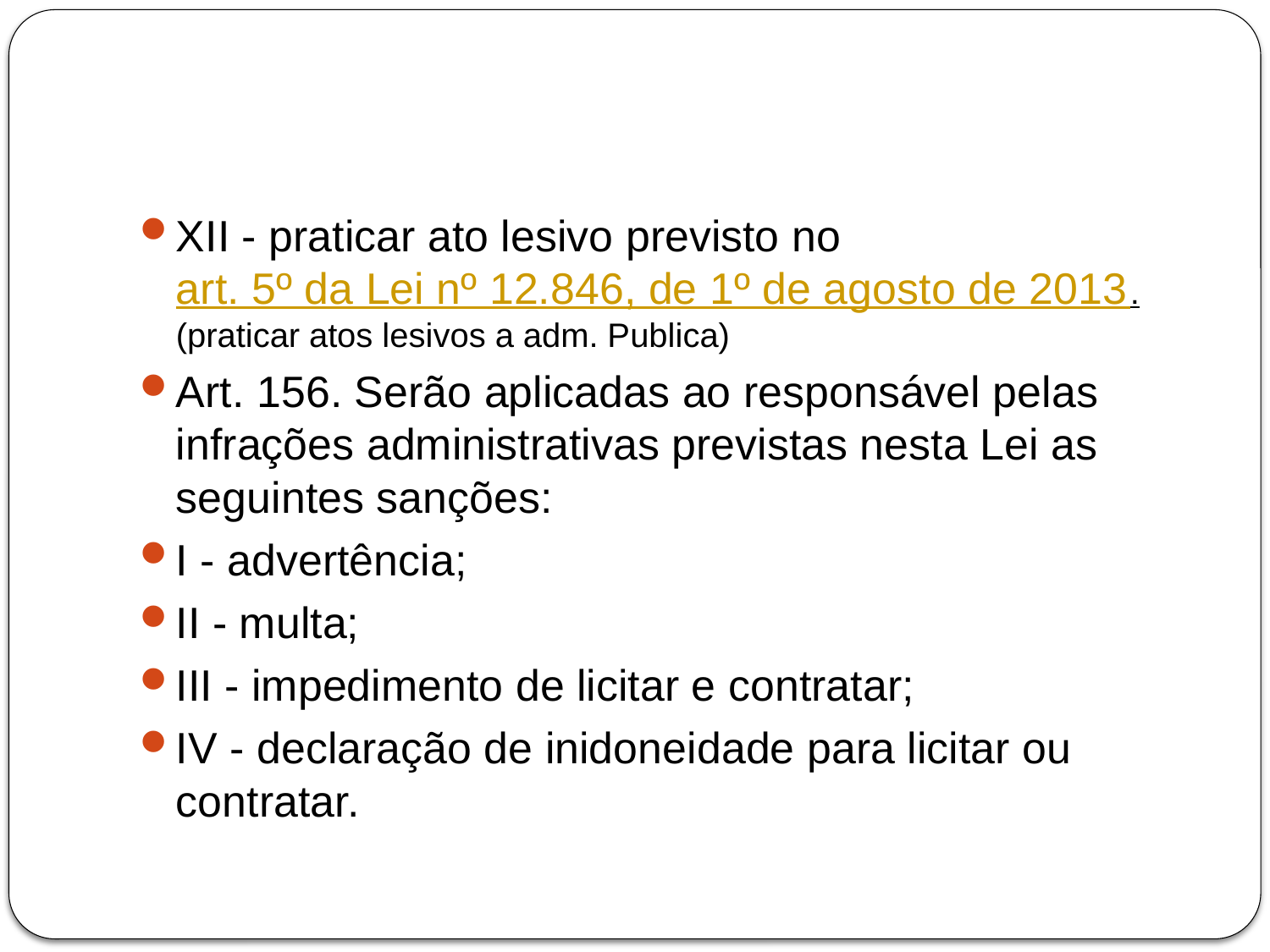

#
XII - praticar ato lesivo previsto no art. 5º da Lei nº 12.846, de 1º de agosto de 2013.(praticar atos lesivos a adm. Publica)
Art. 156. Serão aplicadas ao responsável pelas infrações administrativas previstas nesta Lei as seguintes sanções:
I - advertência;
II - multa;
III - impedimento de licitar e contratar;
IV - declaração de inidoneidade para licitar ou contratar.